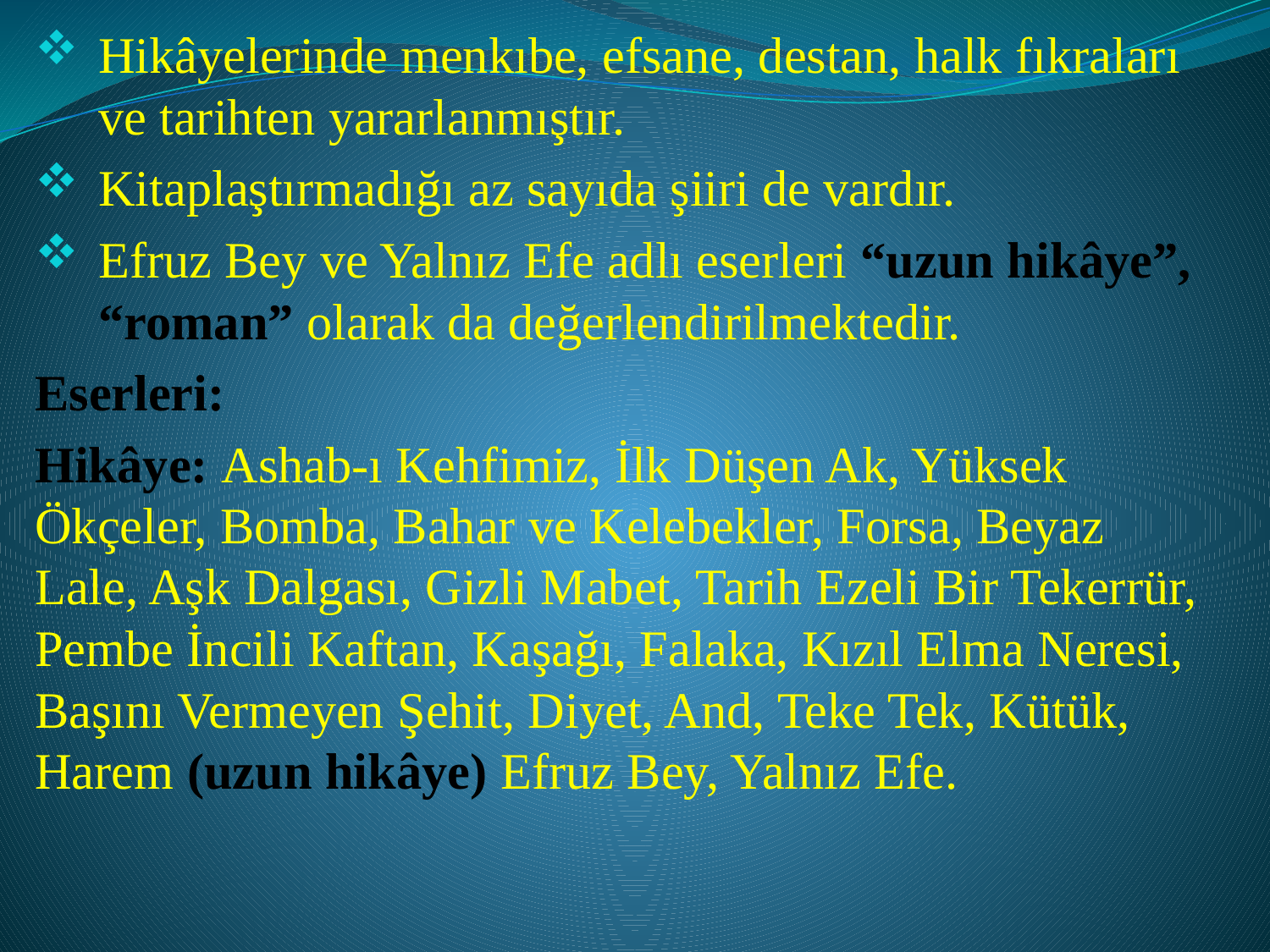

Hikâyelerinde menkıbe, efsane, destan, halk fıkraları ve tarihten yararlanmıştır.
Kitaplaştırmadığı az sayıda şiiri de vardır.
Efruz Bey ve Yalnız Efe adlı eserleri “uzun hikâye”, “roman” olarak da değerlendirilmektedir.
Eserleri:
Hikâye: Ashab-ı Kehfimiz, İlk Düşen Ak, Yüksek Ökçeler, Bomba, Bahar ve Kelebekler, Forsa, Beyaz Lale, Aşk Dalgası, Gizli Mabet, Tarih Ezeli Bir Tekerrür, Pembe İncili Kaftan, Kaşağı, Falaka, Kızıl Elma Neresi, Başını Vermeyen Şehit, Diyet, And, Teke Tek, Kütük, Harem (uzun hikâye) Efruz Bey, Yalnız Efe.